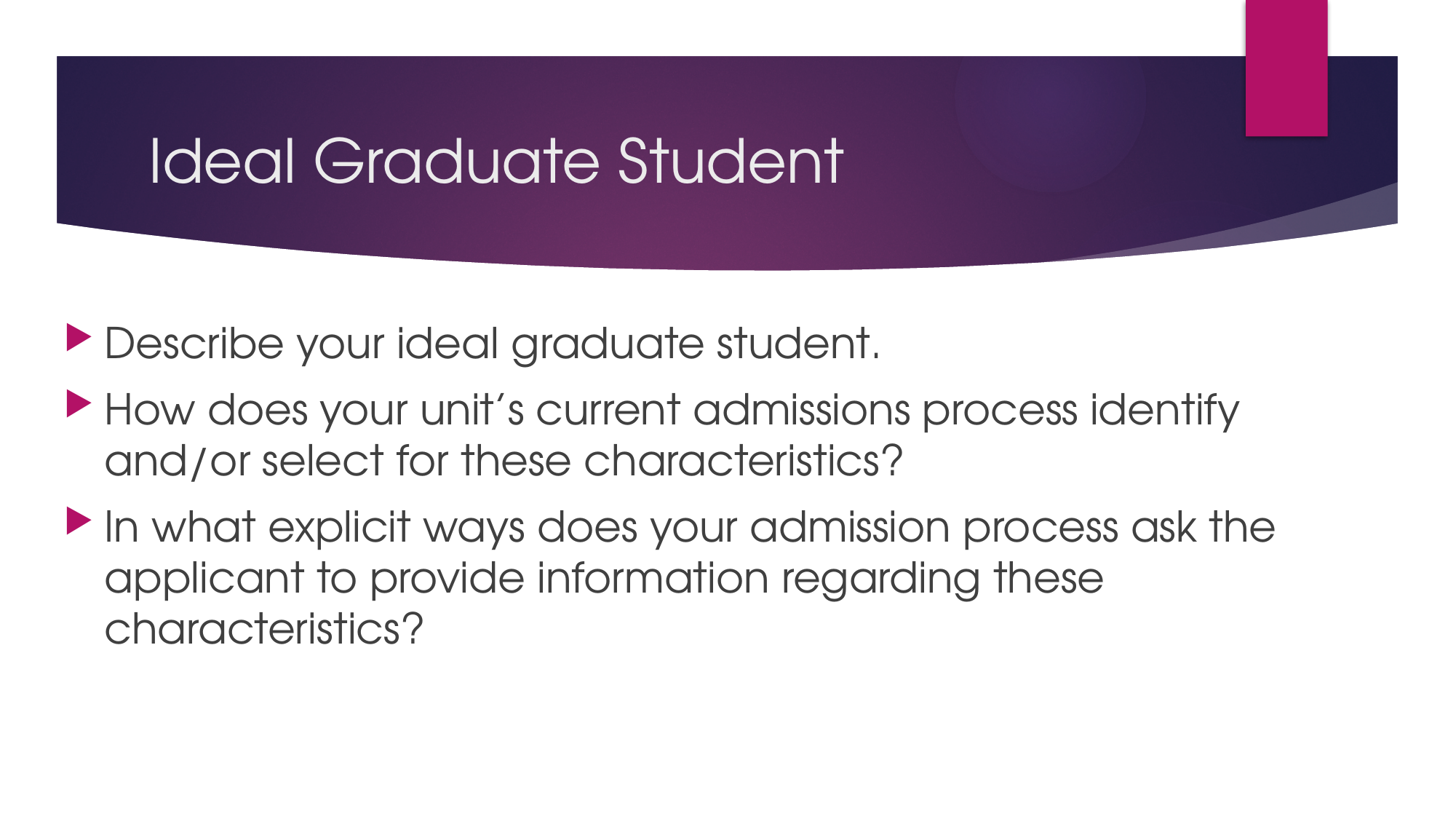

# Ideal Graduate Student
Describe your ideal graduate student.
How does your unit’s current admissions process identify and/or select for these characteristics?
In what explicit ways does your admission process ask the applicant to provide information regarding these characteristics?